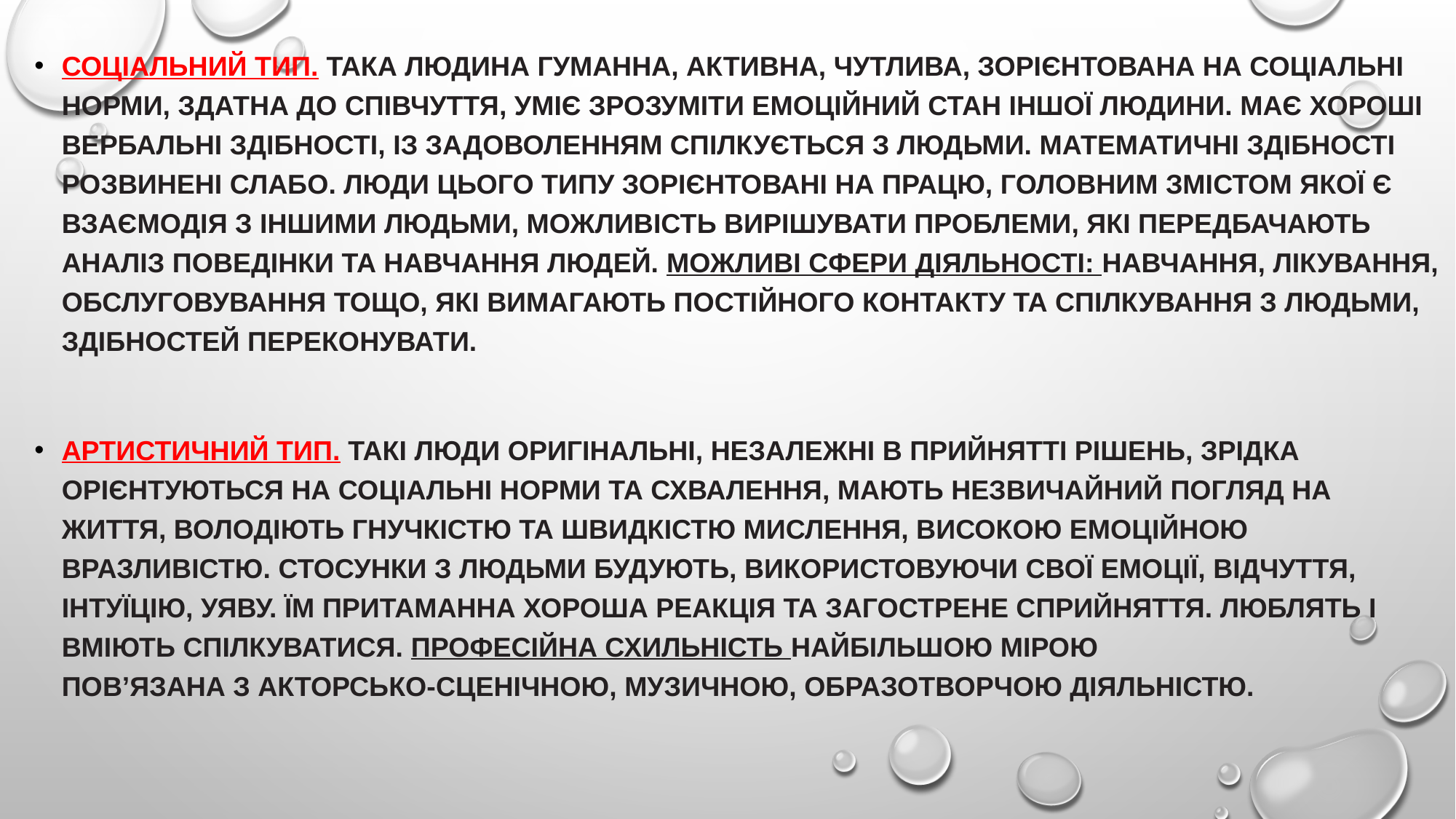

соціальний тип. Така людина гуманна, активна, чутлива, зорієнтована на соціальні норми, здатна до співчуття, уміє зрозуміти емоційний стан іншої людини. Має хороші вербальні здібності, із задоволенням спілкується з людьми. Математичні здібності розвинені слабо. Люди цього типу зорієнтовані на працю, головним змістом якої є взаємодія з іншими людьми, можливість вирішувати проблеми, які передбачають аналіз поведінки та навчання людей. Можливі сфери діяльності: навчання, лікування, обслуговування тощо, які вимагають постійного контакту та спілкування з людьми, здібностей переконувати.

артистичний тип. Такі люди оригінальні, незалежні в прийнятті рішень, зрідка орієнтуються на соціальні норми та схвалення, мають незвичайний погляд на життя, володіють гнучкістю та швидкістю мислення, високою емоційною вразливістю. Стосунки з людьми будують, використовуючи свої емоції, відчуття, інтуїцію, уяву. Їм притаманна хороша реакція та загострене сприйняття. Люблять і вміють спілкуватися. Професійна схильність найбільшою мірою
пов’язана з акторсько-­сценічною, музичною, образотворчою діяльністю.